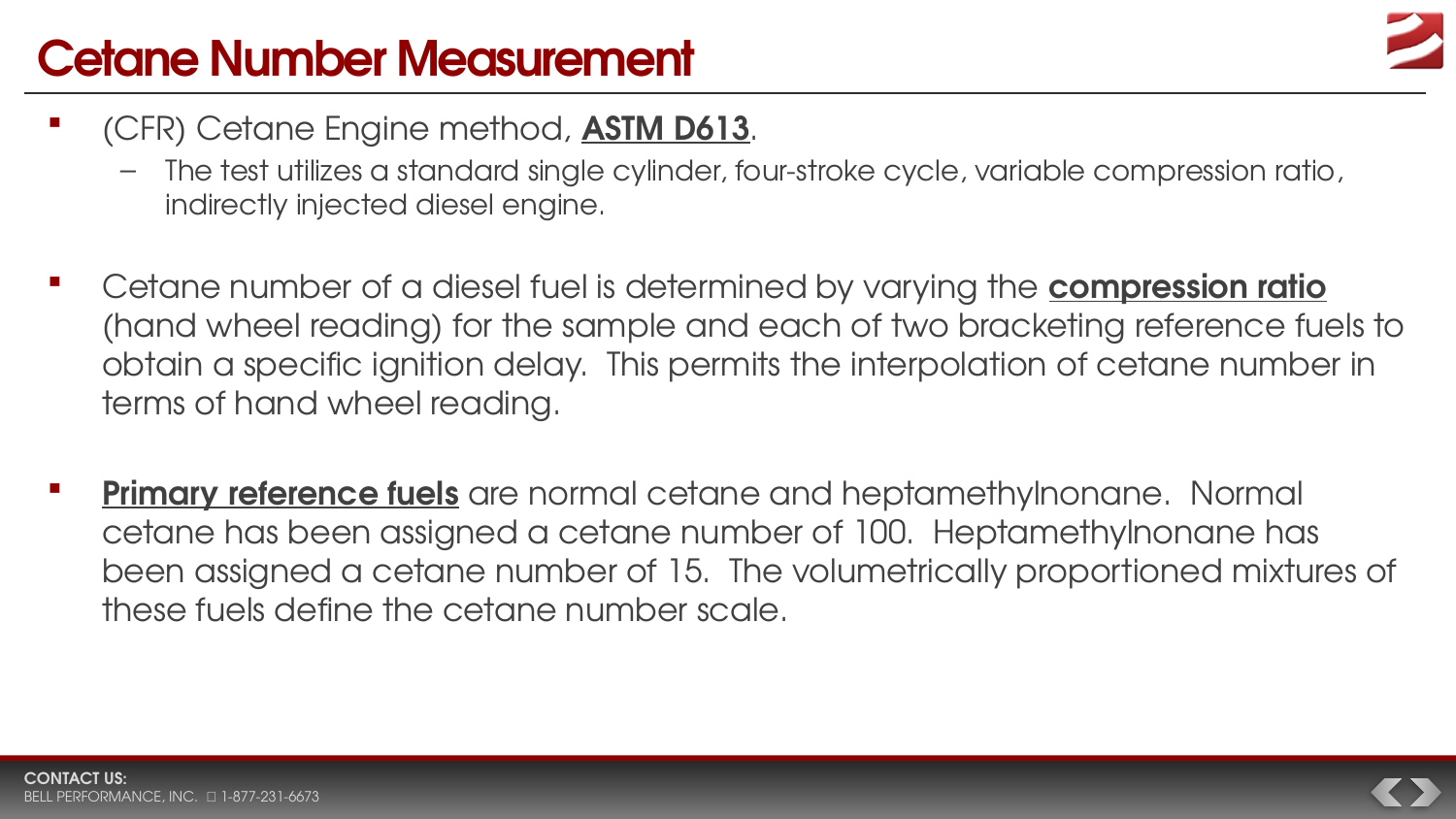

# Cetane Number Measurement
(CFR) Cetane Engine method, ASTM D613.
The test utilizes a standard single cylinder, four-stroke cycle, variable compression ratio, indirectly injected diesel engine.

Cetane number of a diesel fuel is determined by varying the compression ratio (hand wheel reading) for the sample and each of two bracketing reference fuels to obtain a specific ignition delay.  This permits the interpolation of cetane number in terms of hand wheel reading.

Primary reference fuels are normal cetane and heptamethylnonane.  Normal cetane has been assigned a cetane number of 100.  Heptamethylnonane has been assigned a cetane number of 15.  The volumetrically proportioned mixtures of these fuels define the cetane number scale.